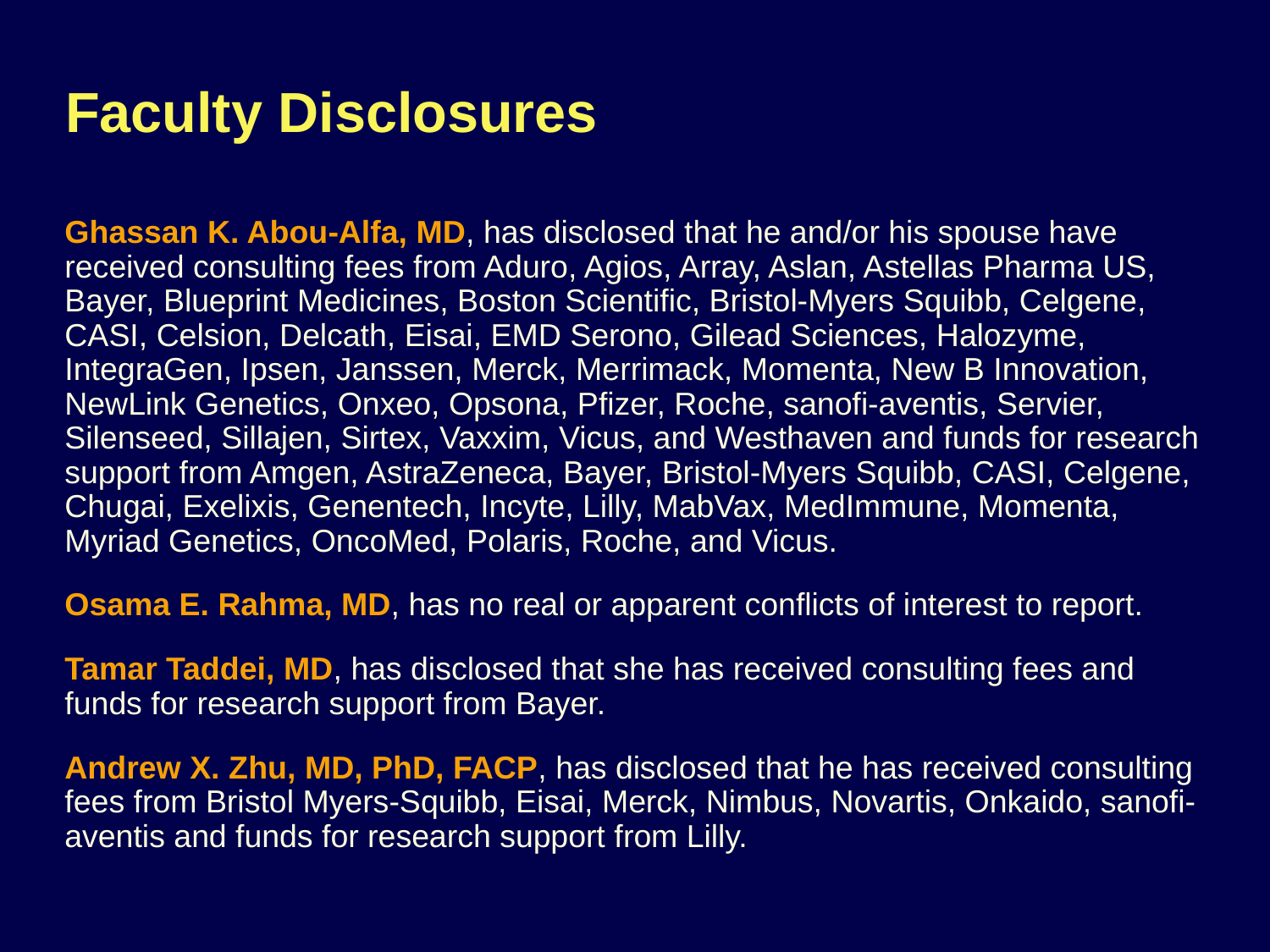

# Faculty Disclosures
Ghassan K. Abou-Alfa, MD, has disclosed that he and/or his spouse have received consulting fees from Aduro, Agios, Array, Aslan, Astellas Pharma US, Bayer, Blueprint Medicines, Boston Scientific, Bristol-Myers Squibb, Celgene, CASI, Celsion, Delcath, Eisai, EMD Serono, Gilead Sciences, Halozyme, IntegraGen, Ipsen, Janssen, Merck, Merrimack, Momenta, New B Innovation, NewLink Genetics, Onxeo, Opsona, Pfizer, Roche, sanofi-aventis, Servier, Silenseed, Sillajen, Sirtex, Vaxxim, Vicus, and Westhaven and funds for research support from Amgen, AstraZeneca, Bayer, Bristol-Myers Squibb, CASI, Celgene, Chugai, Exelixis, Genentech, Incyte, Lilly, MabVax, MedImmune, Momenta, Myriad Genetics, OncoMed, Polaris, Roche, and Vicus.
Osama E. Rahma, MD, has no real or apparent conflicts of interest to report.
Tamar Taddei, MD, has disclosed that she has received consulting fees and funds for research support from Bayer.
Andrew X. Zhu, MD, PhD, FACP, has disclosed that he has received consulting fees from Bristol Myers-Squibb, Eisai, Merck, Nimbus, Novartis, Onkaido, sanofi-aventis and funds for research support from Lilly.